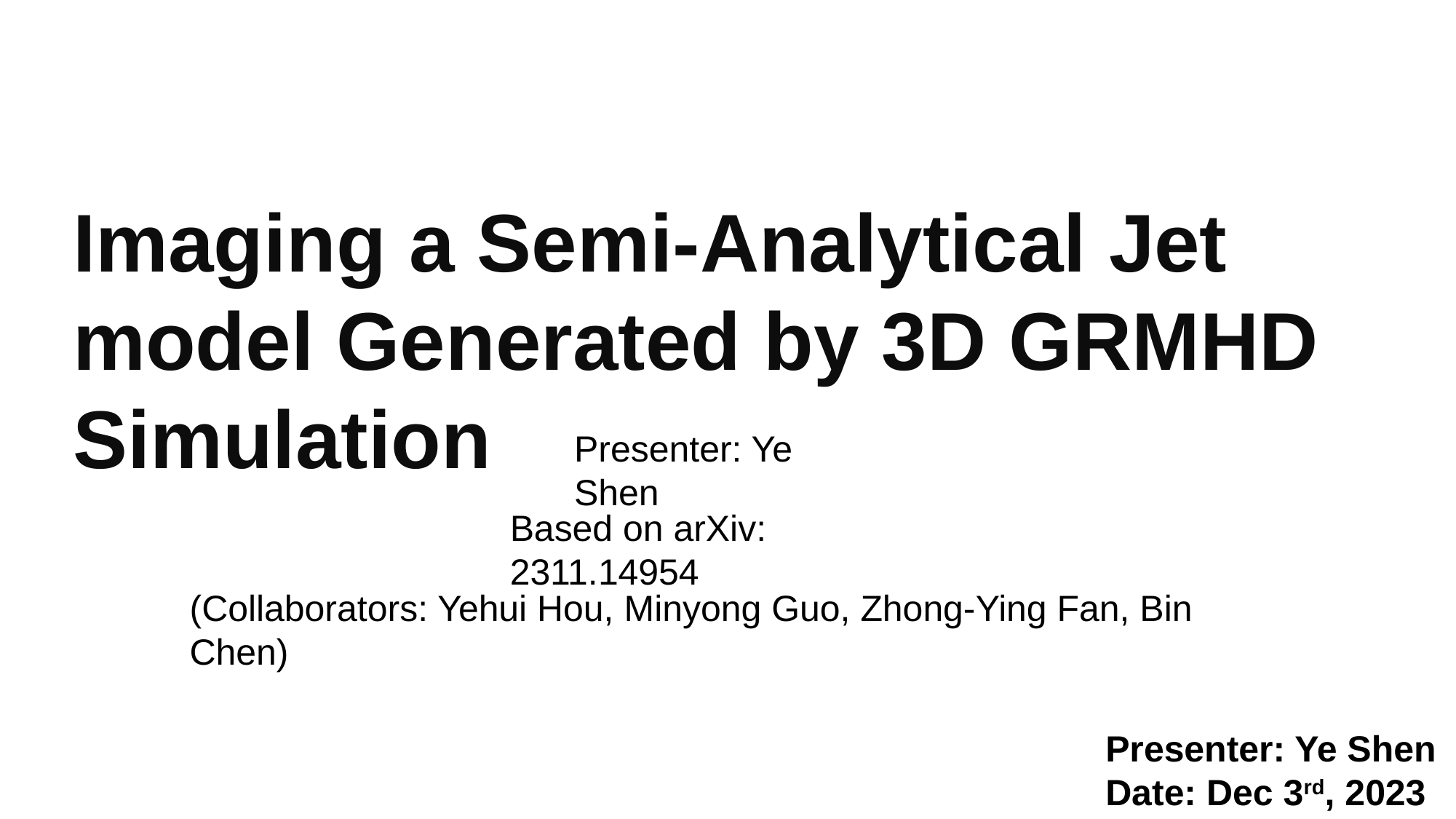

Imaging a Semi-Analytical Jet model Generated by 3D GRMHD Simulation
Presenter: Ye Shen
Based on arXiv: 2311.14954
(Collaborators: Yehui Hou, Minyong Guo, Zhong-Ying Fan, Bin Chen)
Presenter: Ye Shen
Date: Dec 3rd, 2023